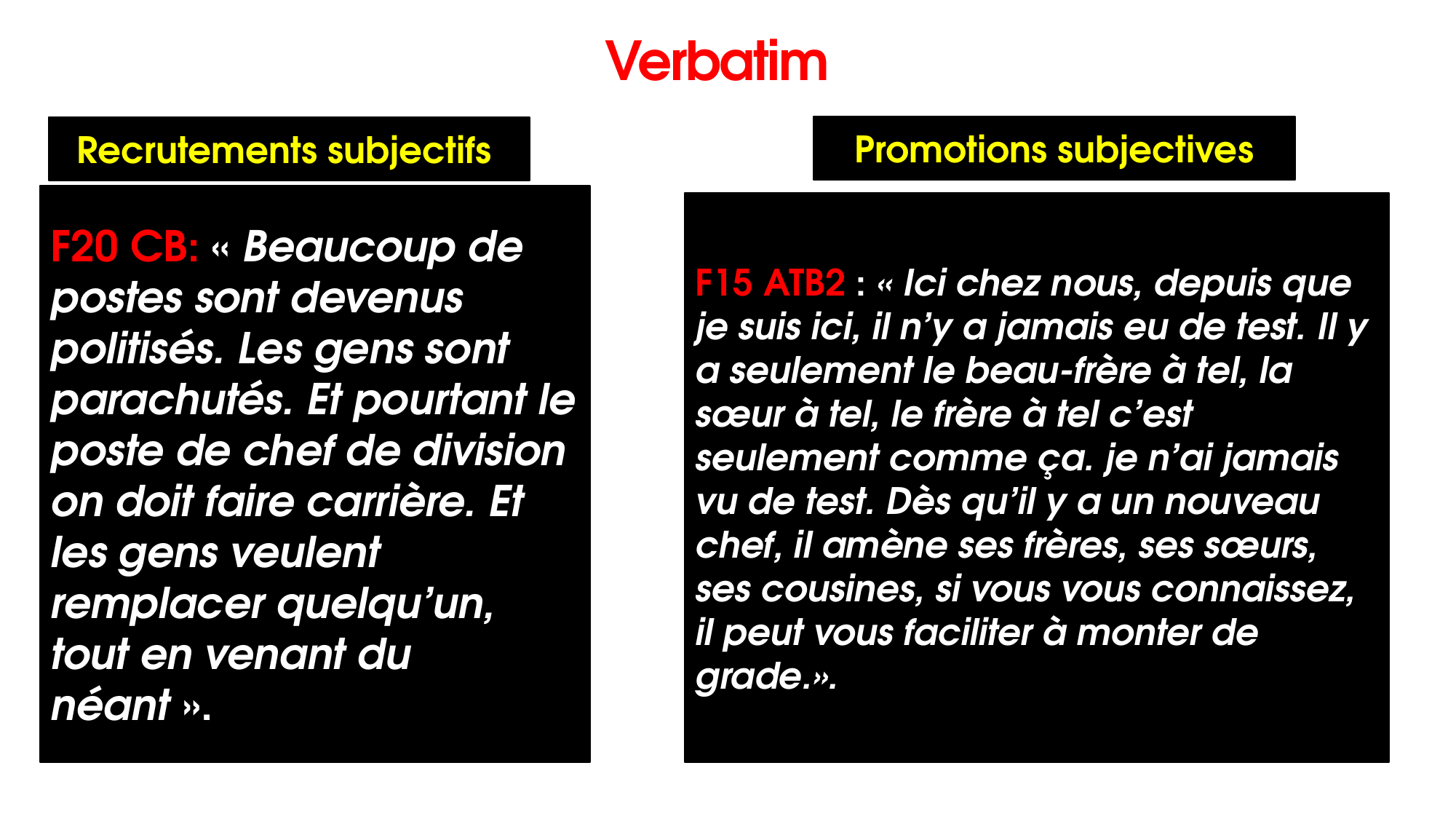

# Verbatim
Promotions subjectives
Recrutements subjectifs
F20 CB: « Beaucoup de postes sont devenus politisés. Les gens sont parachutés. Et pourtant le poste de chef de division on doit faire carrière. Et les gens veulent remplacer quelqu’un, tout en venant du néant ».
F15 ATB2 : « Ici chez nous, depuis que je suis ici, il n’y a jamais eu de test. Il y a seulement le beau-frère à tel, la sœur à tel, le frère à tel c’est seulement comme ça. je n’ai jamais vu de test. Dès qu’il y a un nouveau chef, il amène ses frères, ses sœurs, ses cousines, si vous vous connaissez, il peut vous faciliter à monter de grade.».